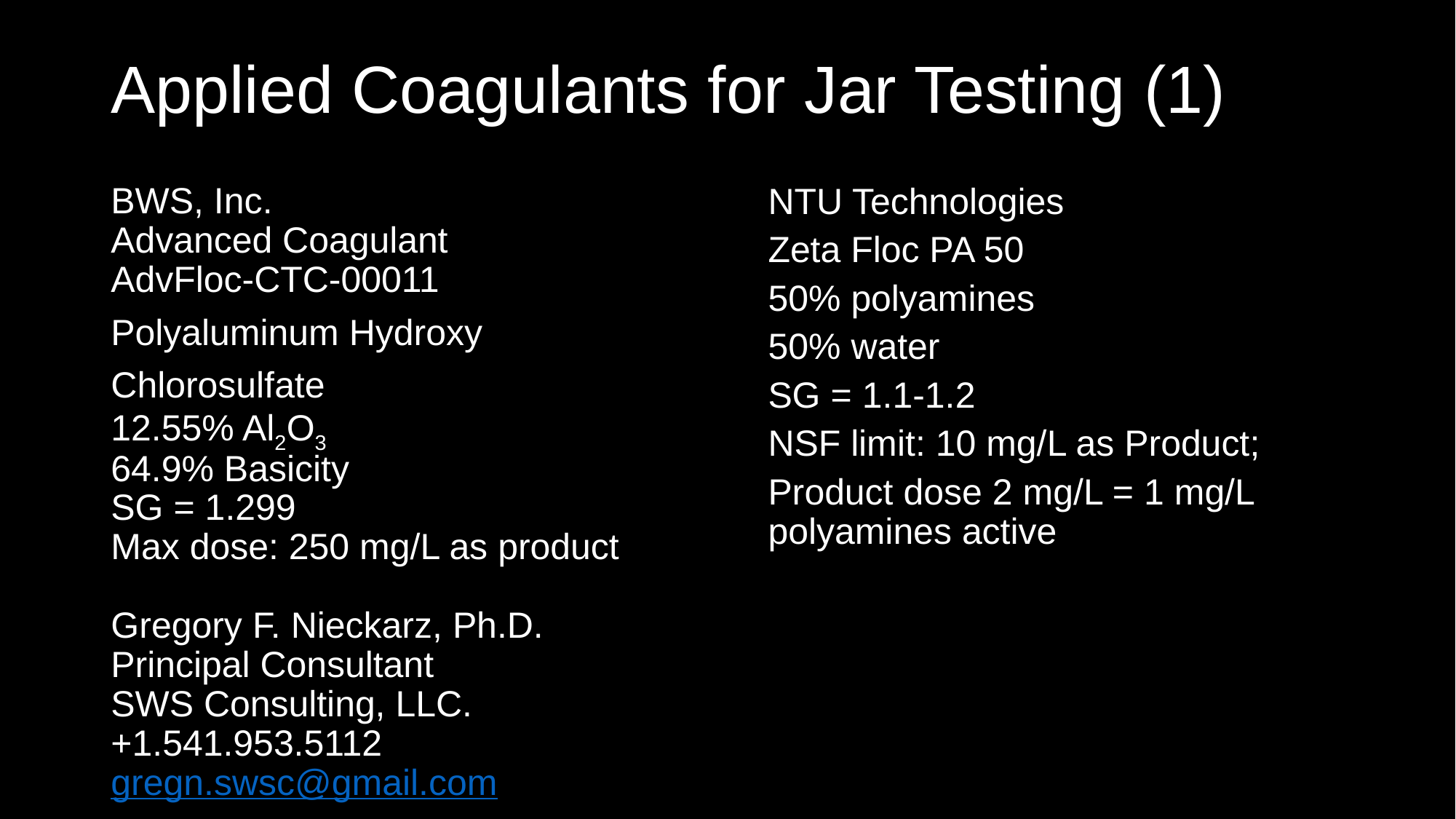

# Applied Coagulants for Jar Testing (1)
BWS, Inc.
Advanced Coagulant
AdvFloc-CTC-00011
Polyaluminum Hydroxy Chlorosulfate
12.55% Al2O3
64.9% Basicity
SG = 1.299
Max dose: 250 mg/L as product

Gregory F. Nieckarz, Ph.D.
Principal Consultant
SWS Consulting, LLC.
+1.541.953.5112
gregn.swsc@gmail.com

NTU Technologies
Zeta Floc PA 50
50% polyamines
50% water
SG = 1.1-1.2
NSF limit: 10 mg/L as Product;
Product dose 2 mg/L = 1 mg/L polyamines active